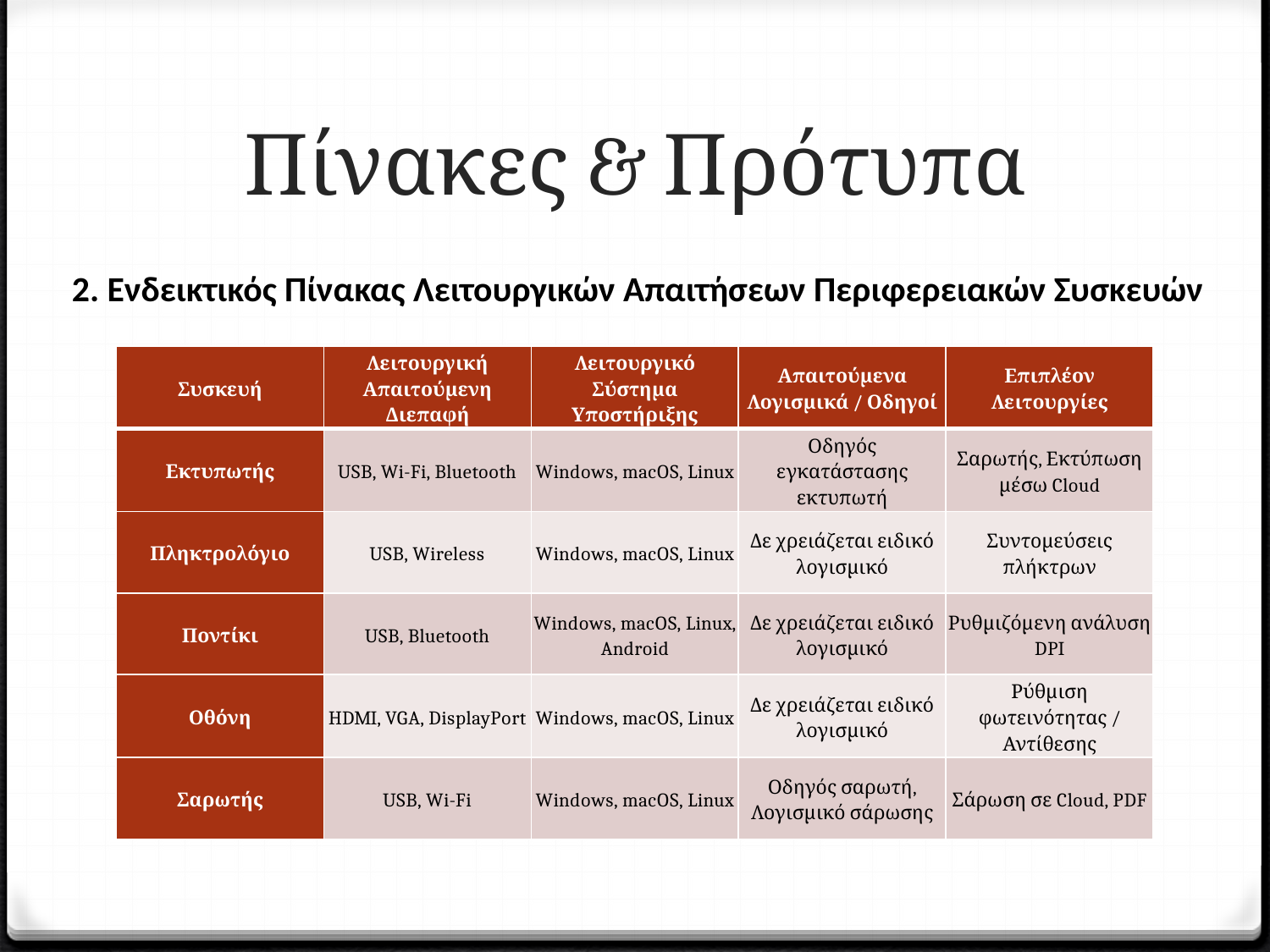

# Πίνακες & Πρότυπα
2. Ενδεικτικός Πίνακας Λειτουργικών Απαιτήσεων Περιφερειακών Συσκευών
| Συσκευή | Λειτουργική Απαιτούμενη Διεπαφή | Λειτουργικό Σύστημα Υποστήριξης | Απαιτούμενα Λογισμικά / Οδηγοί | Επιπλέον Λειτουργίες |
| --- | --- | --- | --- | --- |
| Εκτυπωτής | USB, Wi-Fi, Bluetooth | Windows, macOS, Linux | Οδηγός εγκατάστασης εκτυπωτή | Σαρωτής, Εκτύπωση μέσω Cloud |
| Πληκτρολόγιο | USB, Wireless | Windows, macOS, Linux | Δε χρειάζεται ειδικό λογισμικό | Συντομεύσεις πλήκτρων |
| Ποντίκι | USB, Bluetooth | Windows, macOS, Linux, Android | Δε χρειάζεται ειδικό λογισμικό | Ρυθμιζόμενη ανάλυση DPI |
| Οθόνη | HDMI, VGA, DisplayPort | Windows, macOS, Linux | Δε χρειάζεται ειδικό λογισμικό | Ρύθμιση φωτεινότητας / Αντίθεσης |
| Σαρωτής | USB, Wi-Fi | Windows, macOS, Linux | Οδηγός σαρωτή, Λογισμικό σάρωσης | Σάρωση σε Cloud, PDF |